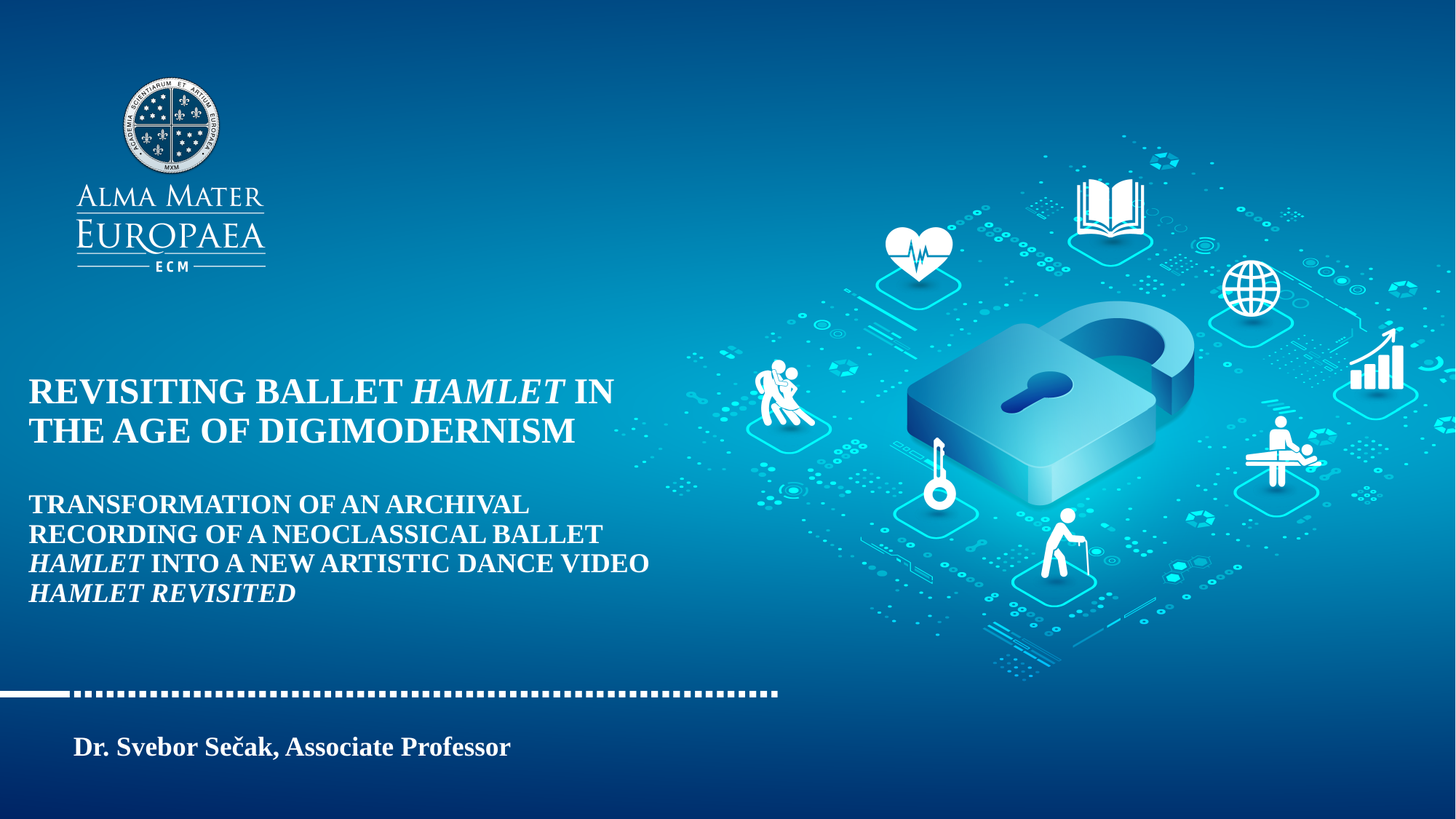

# REVISITING BALLET HAMLET IN THE AGE OF DIGIMODERNISM TRANSFORMATION OF AN ARCHIVAL RECORDING OF A NEOCLASSICAL BALLET HAMLET INTO A NEW ARTISTIC DANCE VIDEO HAMLET REVISITED
Dr. Svebor Sečak, Associate Professor